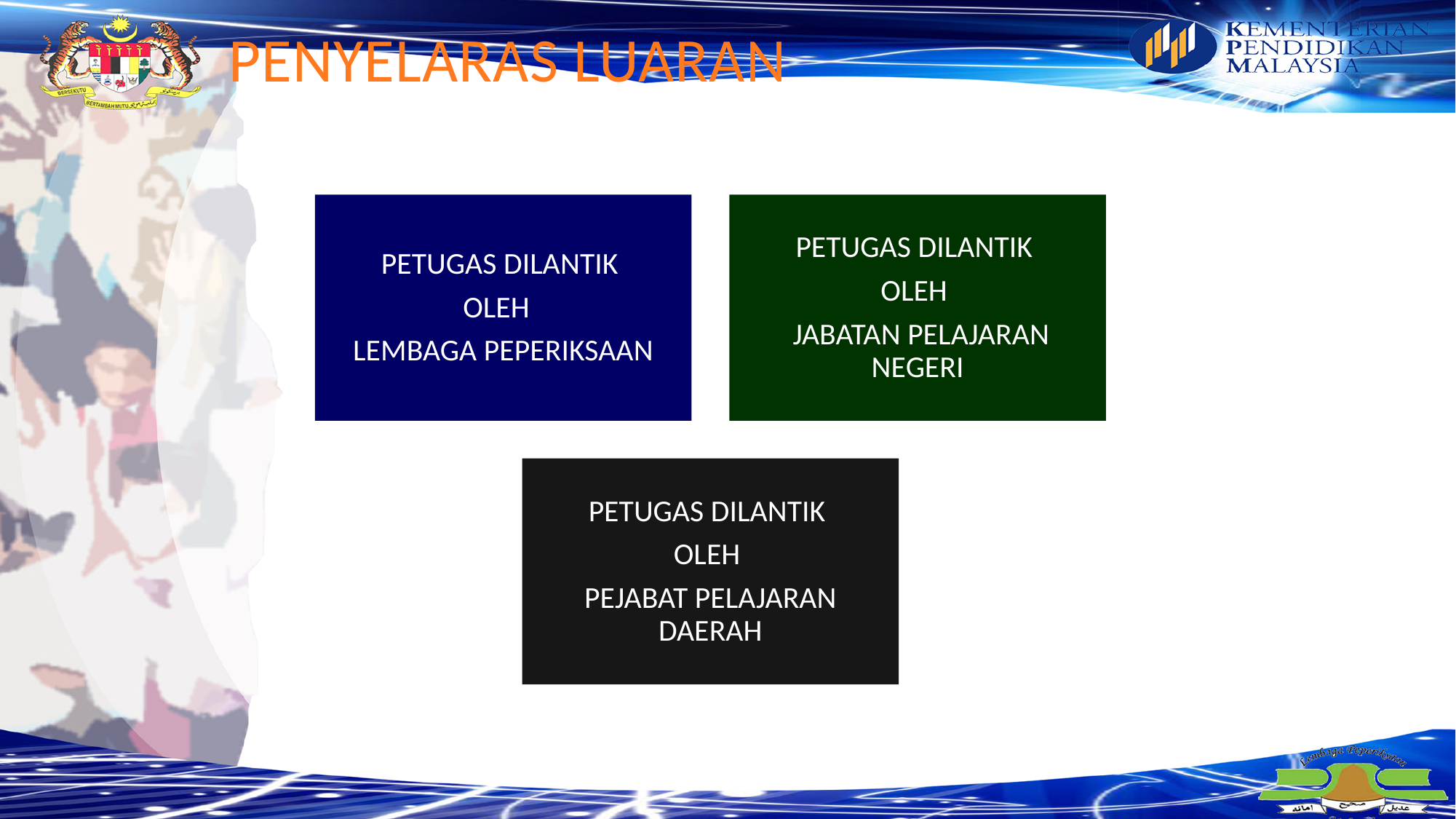

PENYELARAS LUARAN

PETUGAS DILANTIK
OLEH
LEMBAGA PEPERIKSAAN
PETUGAS DILANTIK
OLEH
 JABATAN PELAJARAN NEGERI
PETUGAS DILANTIK
OLEH
PEJABAT PELAJARAN DAERAH